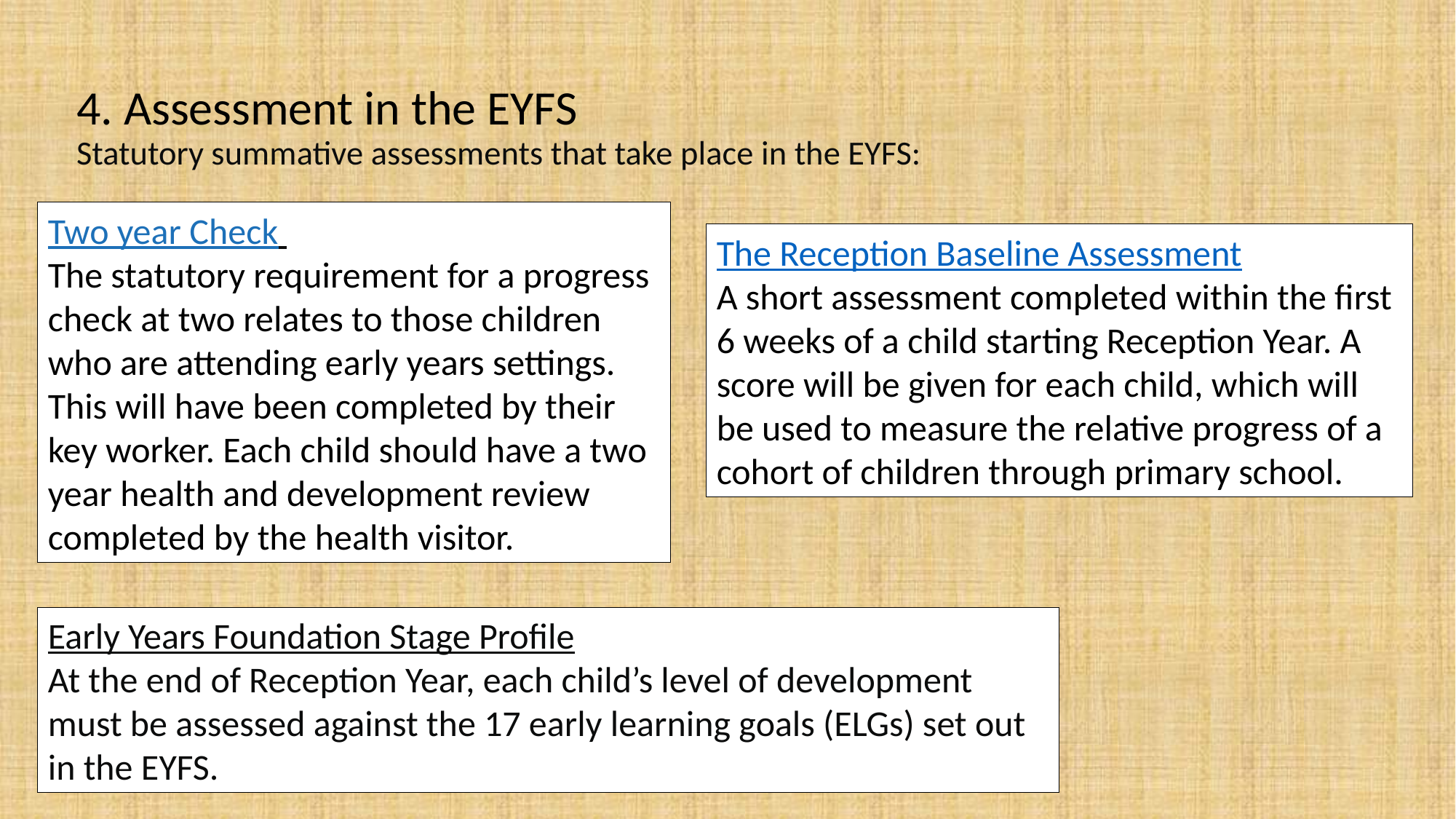

# 4. Assessment in the EYFS Statutory summative assessments that take place in the EYFS:
Two year Check
The statutory requirement for a progress check at two relates to those children who are attending early years settings. This will have been completed by their key worker. Each child should have a two year health and development review completed by the health visitor.
The Reception Baseline Assessment
A short assessment completed within the first 6 weeks of a child starting Reception Year. A score will be given for each child, which will be used to measure the relative progress of a cohort of children through primary school.
Early Years Foundation Stage Profile
At the end of Reception Year, each child’s level of development must be assessed against the 17 early learning goals (ELGs) set out in the EYFS.